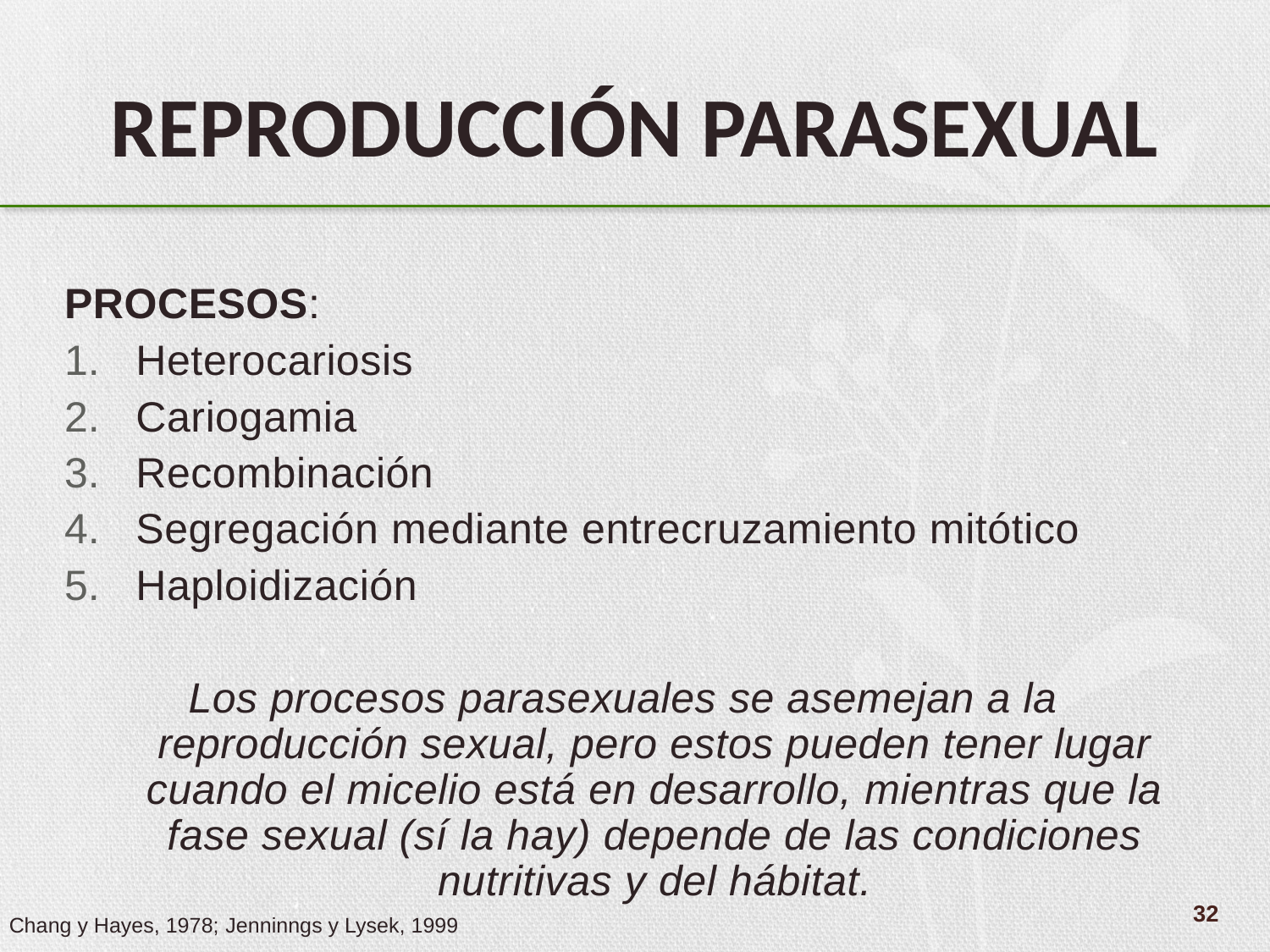

# REPRODUCCIÓN PARASEXUAL
PROCESOS:
Heterocariosis
Cariogamia
Recombinación
Segregación mediante entrecruzamiento mitótico
Haploidización

Los procesos parasexuales se asemejan a la reproducción sexual, pero estos pueden tener lugar cuando el micelio está en desarrollo, mientras que la fase sexual (sí la hay) depende de las condiciones nutritivas y del hábitat.

32
Chang y Hayes, 1978; Jenninngs y Lysek, 1999